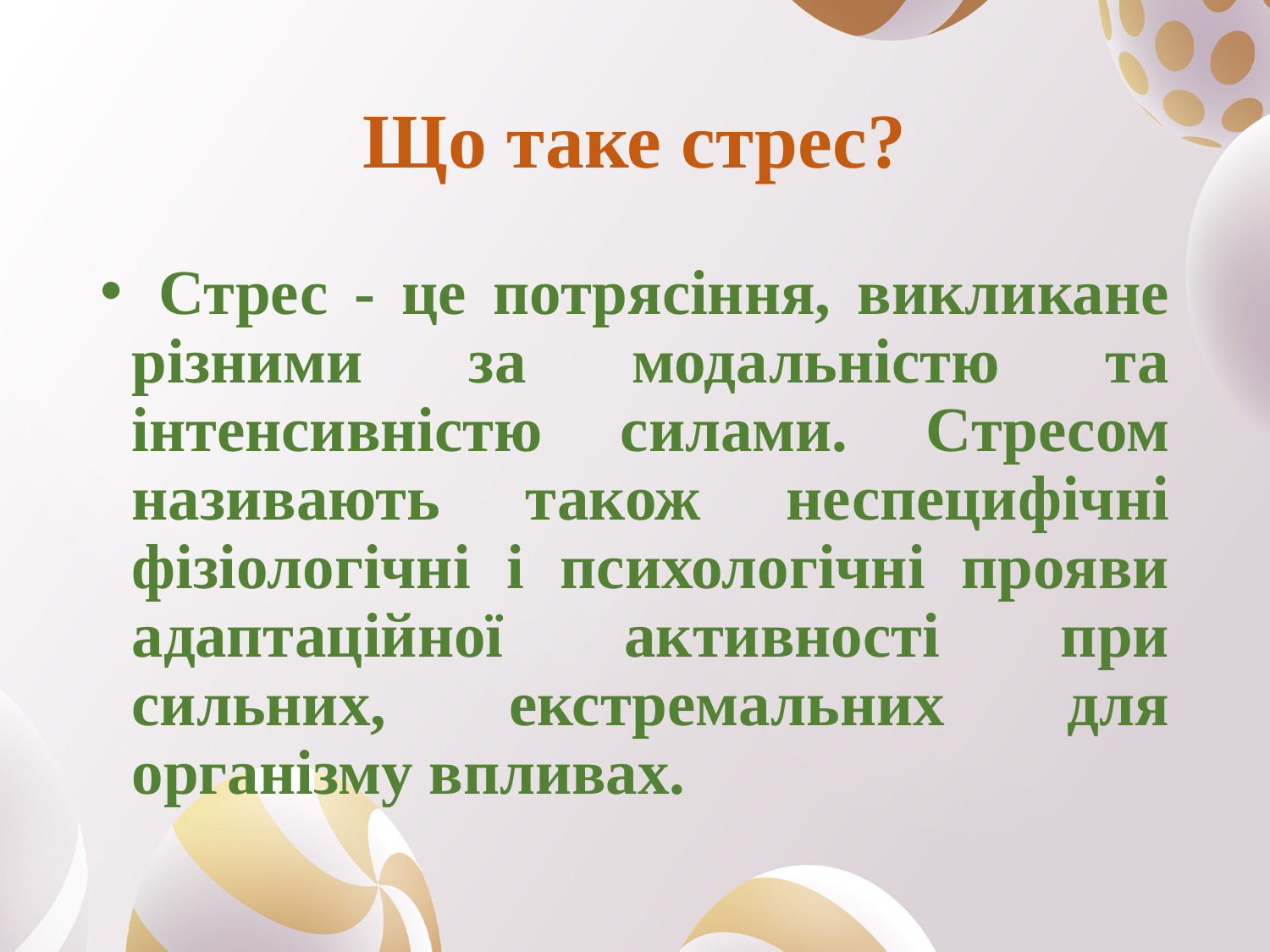

# Що таке стрес?
 Стрес - це потрясіння, викликане різними за модальністю та інтенсивністю силами. Стресом називають також неспецифічні фізіологічні і психологічні прояви адаптаційної активності при сильних, екстремальних для організму впливах.